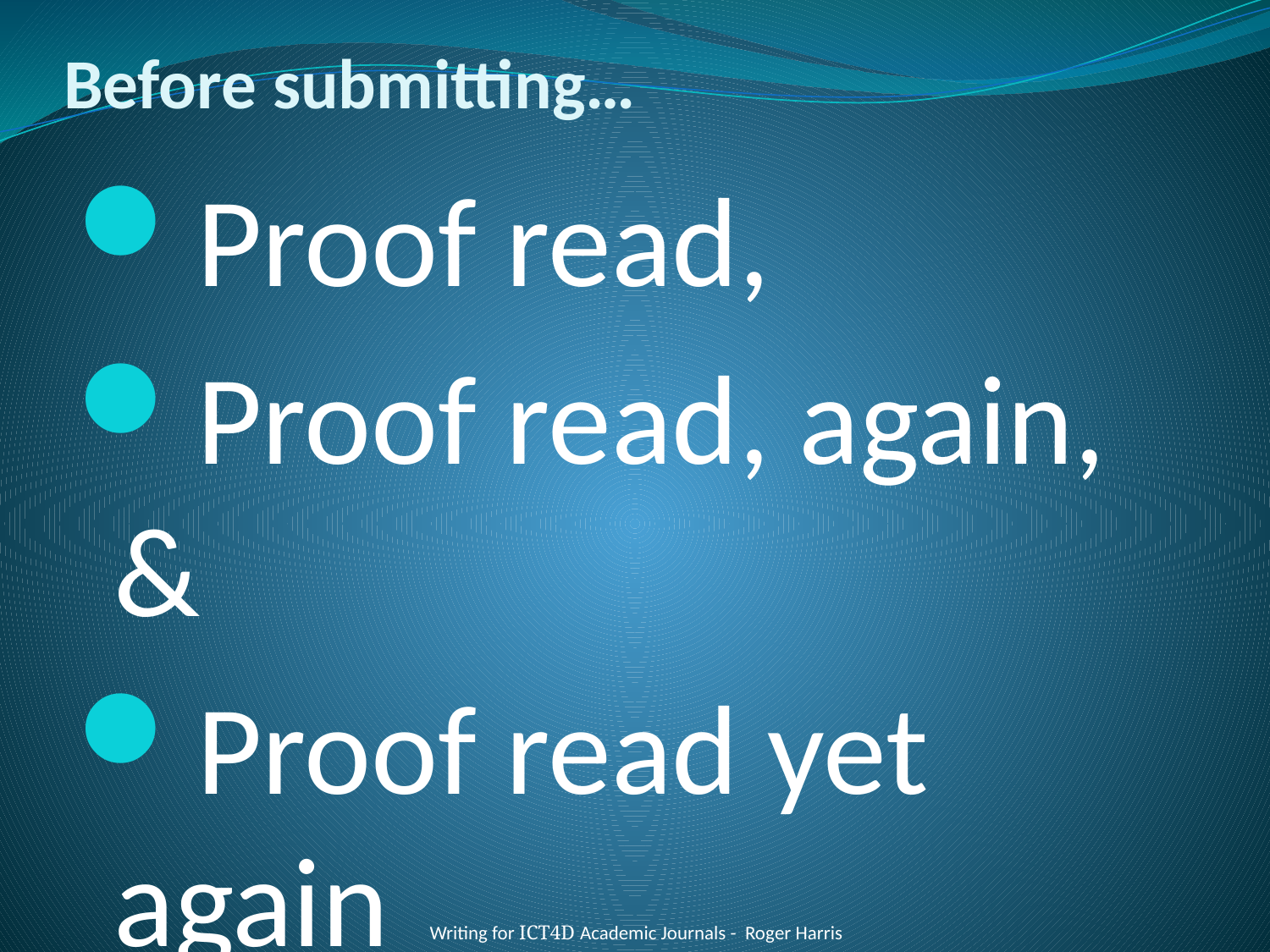

# Before submitting…
Proof read,
Proof read, again, &
Proof read yet again
Then format
Writing for ICT4D Academic Journals -  Roger Harris